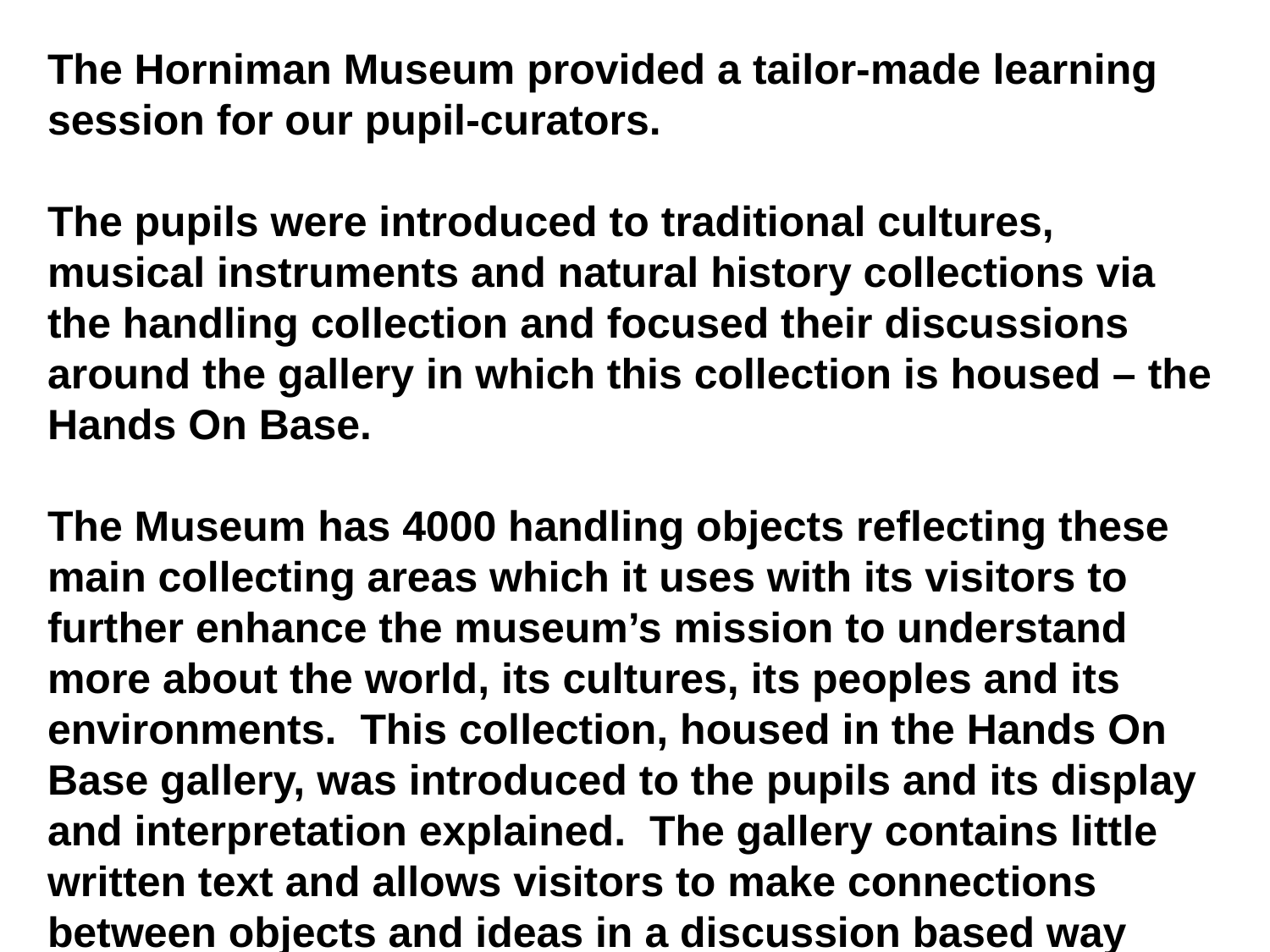

The Horniman Museum provided a tailor-made learning session for our pupil-curators.

The pupils were introduced to traditional cultures, musical instruments and natural history collections via the handling collection and focused their discussions around the gallery in which this collection is housed – the Hands On Base.

The Museum has 4000 handling objects reflecting these main collecting areas which it uses with its visitors to further enhance the museum’s mission to understand more about the world, its cultures, its peoples and its environments.  This collection, housed in the Hands On Base gallery, was introduced to the pupils and its display and interpretation explained.  The gallery contains little written text and allows visitors to make connections between objects and ideas in a discussion based way with facilitation staff.